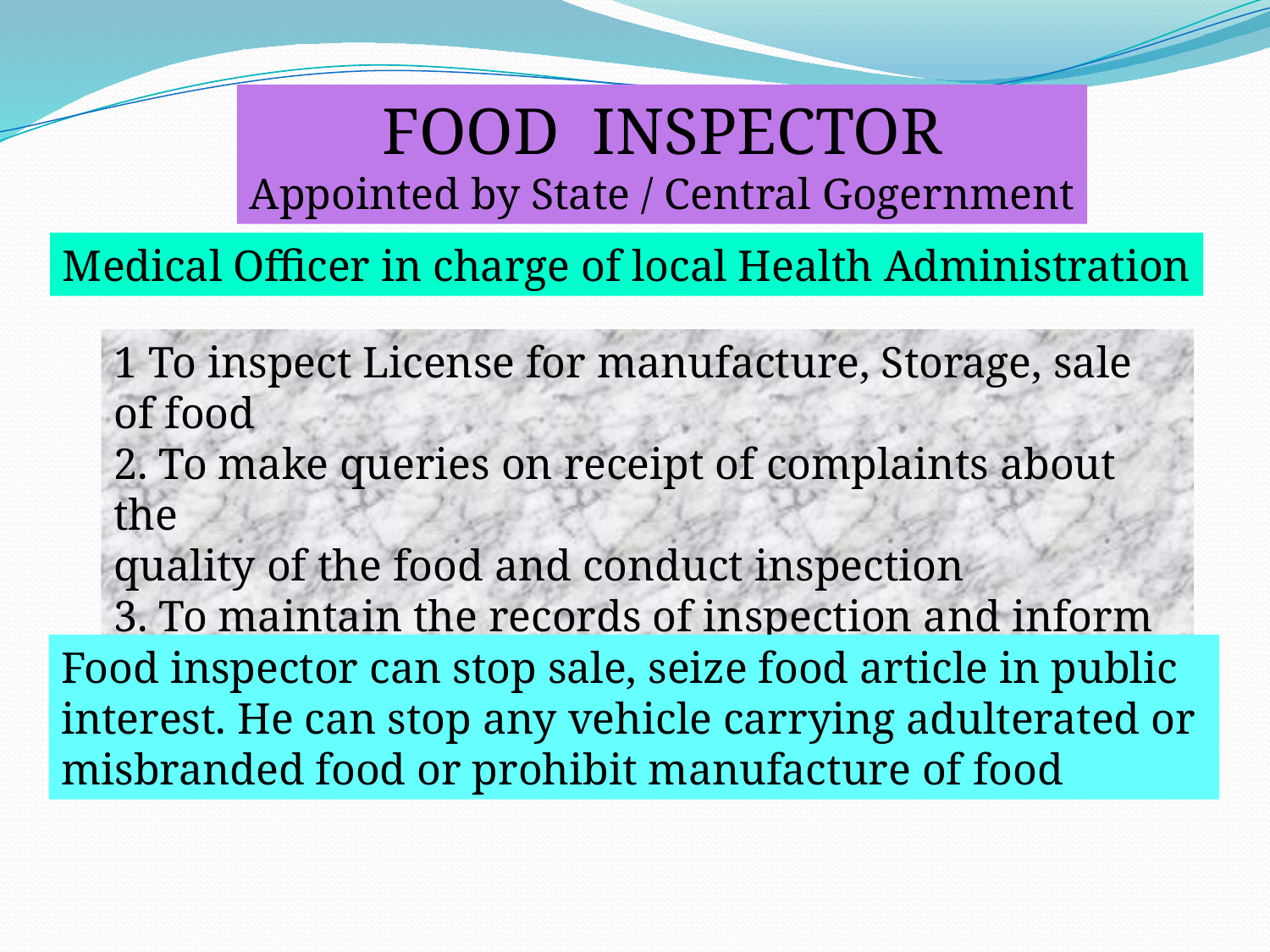

FOOD  INSPECTOR
Appointed by State / Central Gogernment
Medical Officer in charge of local Health Administration
1 To inspect License for manufacture, Storage, sale of food
2. To make queries on receipt of complaints about the
quality of the food and conduct inspection
3. To maintain the records of inspection and inform the
higher authorities about the inspection
Food inspector can stop sale, seize food article in public
interest. He can stop any vehicle carrying adulterated or
misbranded food or prohibit manufacture of food